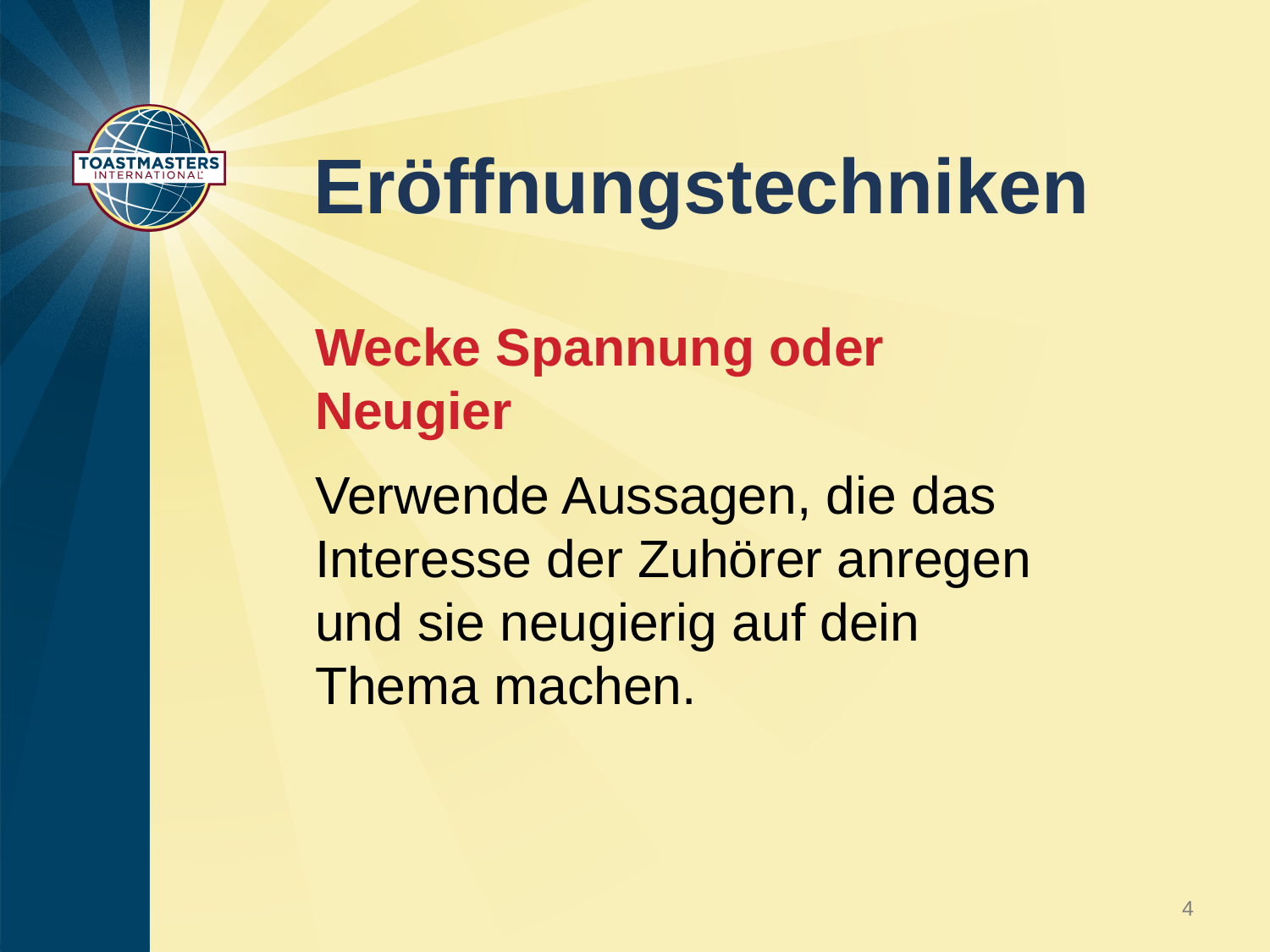

# Eröffnungstechniken
Wecke Spannung oder Neugier
Verwende Aussagen, die das Interesse der Zuhörer anregen und sie neugierig auf dein Thema machen.
4